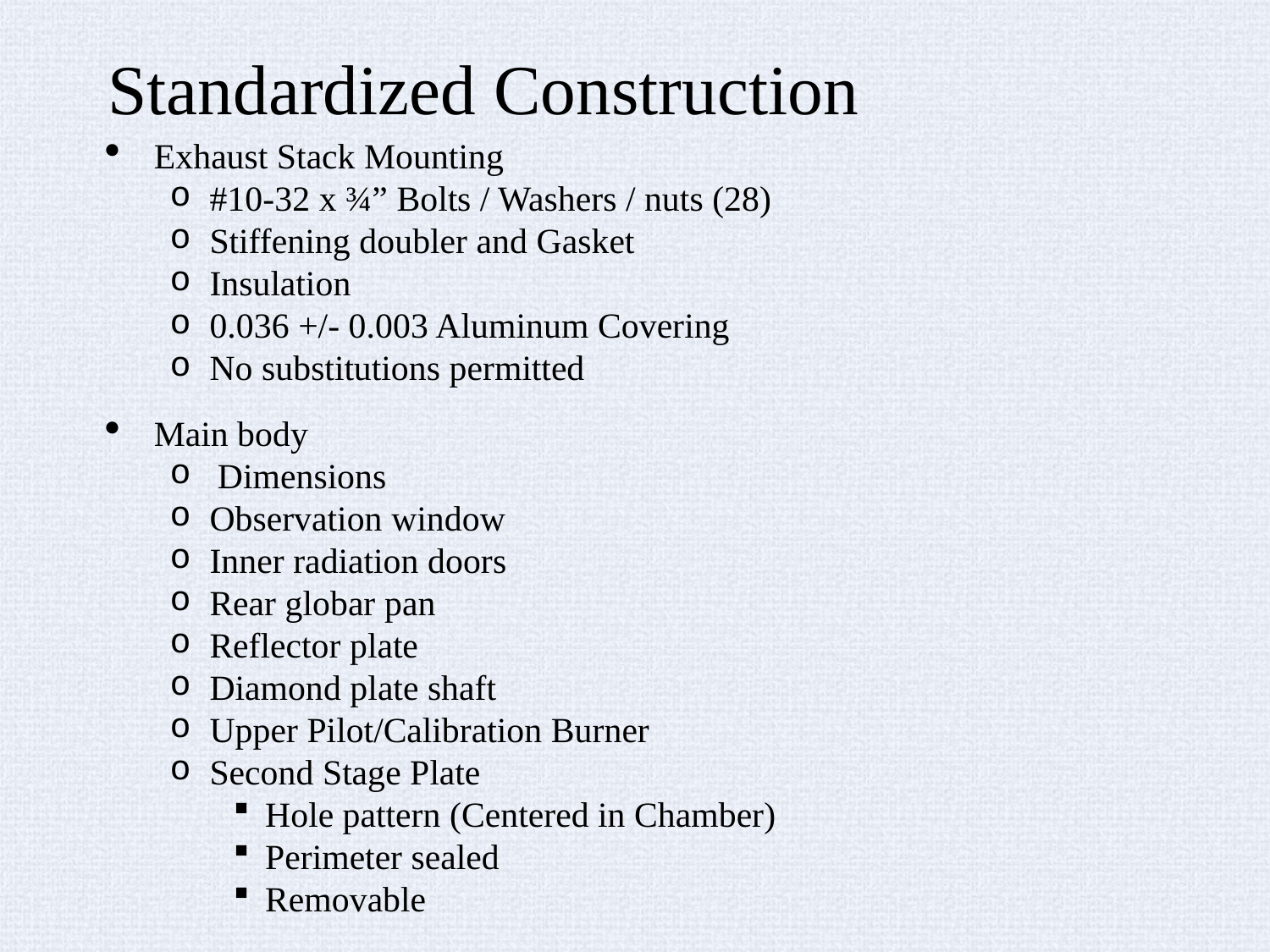

# Standardized Construction
Exhaust Stack Mounting
#10-32 x ¾” Bolts / Washers / nuts (28)
Stiffening doubler and Gasket
Insulation
0.036 +/- 0.003 Aluminum Covering
No substitutions permitted

Main body
Dimensions
Observation window
Inner radiation doors
Rear globar pan
Reflector plate
Diamond plate shaft
Upper Pilot/Calibration Burner
Second Stage Plate
Hole pattern (Centered in Chamber)
Perimeter sealed
Removable